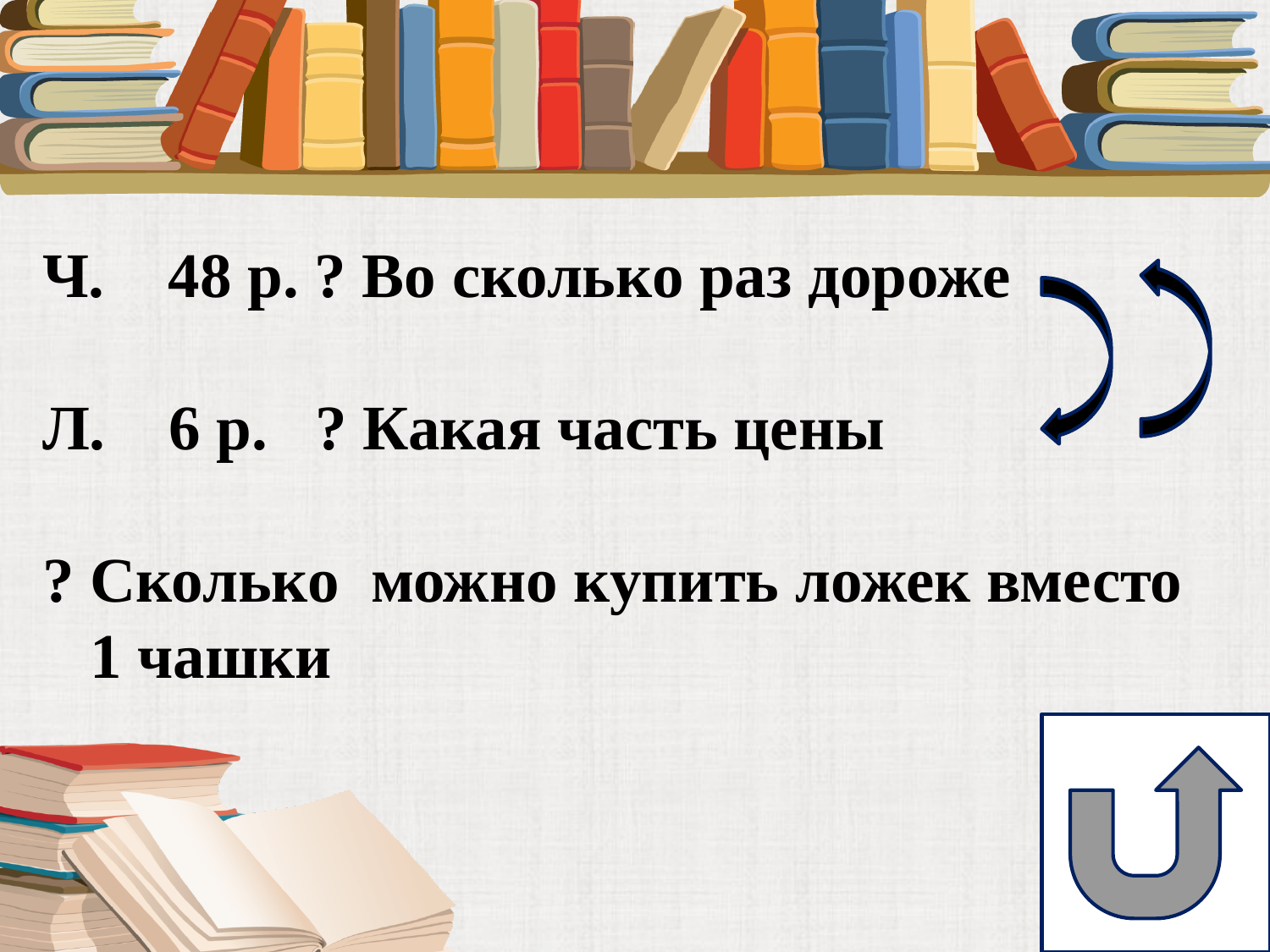

#
Ч.    48 р. ? Во сколько раз дороже

Л.    6 р.   ? Какая часть цены

? Сколько  можно купить ложек вместо
   1 чашки